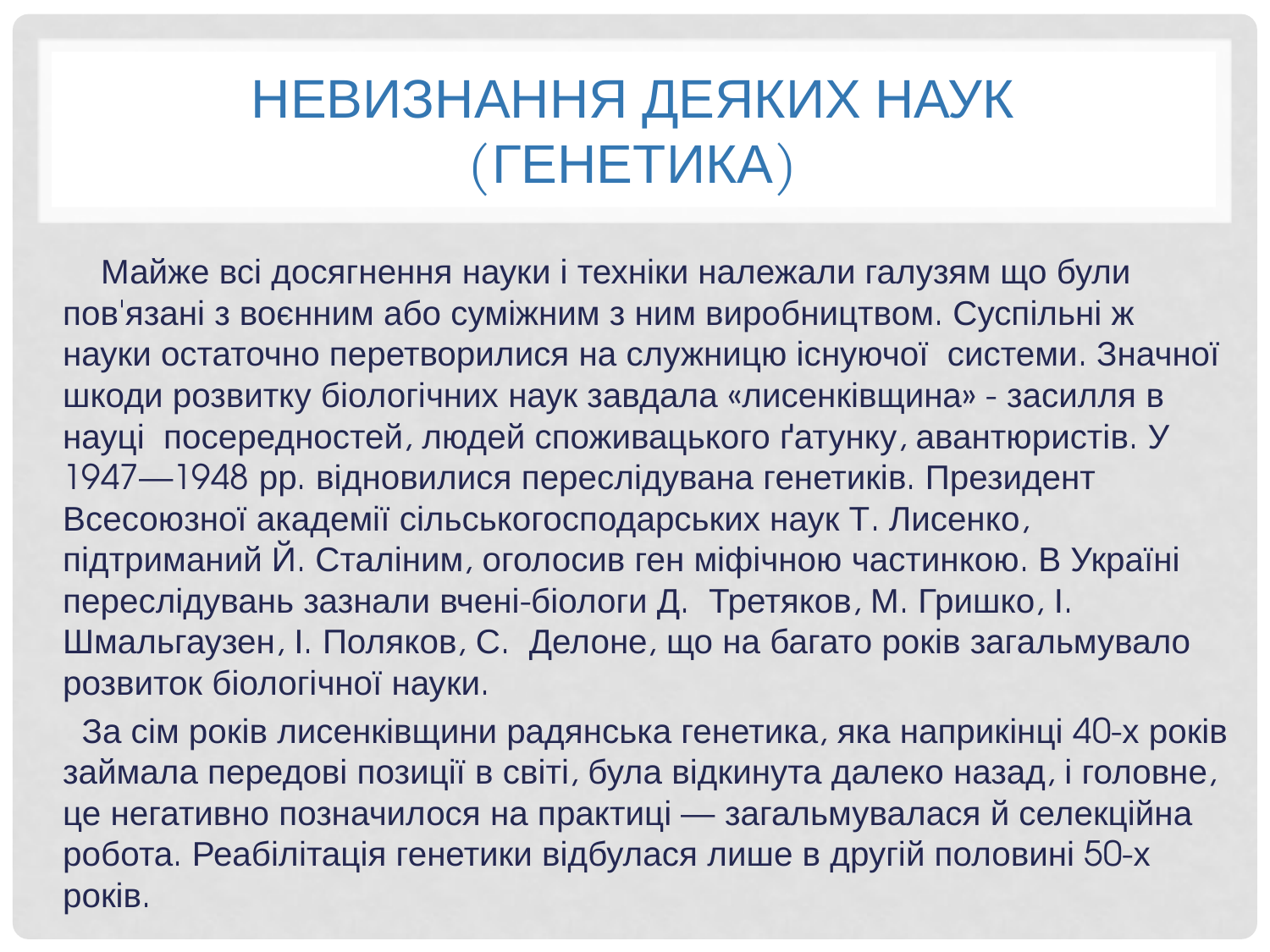

# Невизнання деяких наук (генетика)
    Майже всі досягнення науки і техніки належали галузям що були пов'язані з воєнним або суміжним з ним виробництвом. Суспільні ж науки остаточно перетворилися на служницю існуючої  системи. Значної шкоди розвитку біологічних наук завдала «лисенківщина» - засилля в науці  посередностей, людей споживацького ґатунку, авантюристів. У 1947—1948 рр. відновилися переслідувана генетиків. Президент Всесоюзної академії сільськогосподарських наук Т. Лисенко, підтриманий Й. Сталіним, оголосив ген міфічною частинкою. В Україні переслідувань зазнали вчені-біологи Д.  Третяков, М. Гришко, І. Шмальгаузен, І. Поляков, С.  Делоне, що на багато років загальмувало розвиток біологічної науки.
  За сім років лисенківщини радянська генетика, яка наприкінці 40-х років займала передові позиції в світі, була відкинута далеко назад, і головне, це негативно позначилося на практиці — загальмувалася й селекційна робота. Реабілітація генетики відбулася лише в другій половині 50-х років.